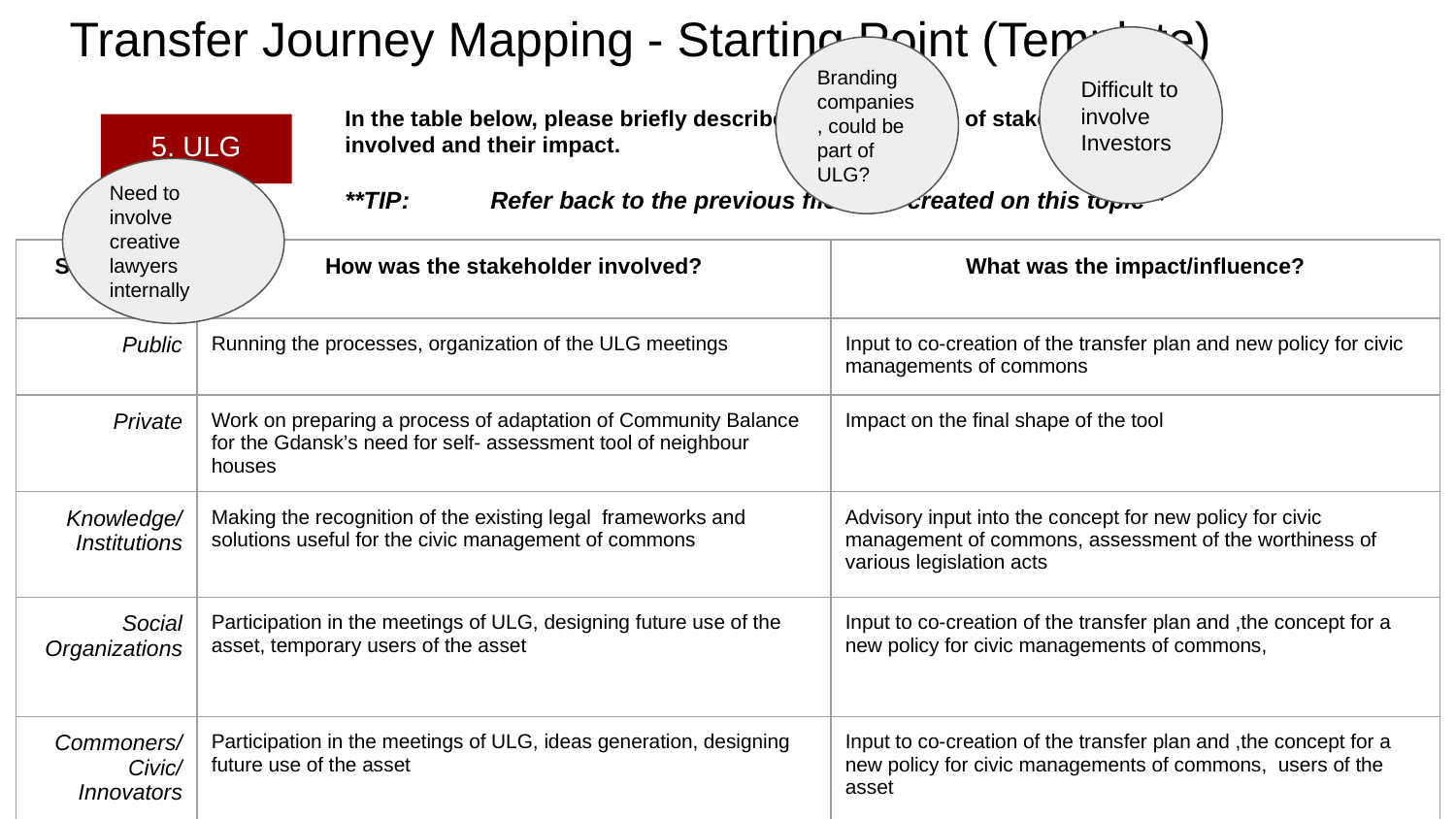

Transfer Journey Mapping - Starting Point (Template)
Difficult to involve Investors
Branding companies, could be part of ULG?
In the table below, please briefly describe how the 5 types of stakeholders were involved and their impact.

**TIP: 	Refer back to the previous files you created on this topic**
5. ULG
Need to involve creative lawyers internally
| Stakeholder Type | How was the stakeholder involved? | What was the impact/influence? |
| --- | --- | --- |
| Public | Running the processes, organization of the ULG meetings | Input to co-creation of the transfer plan and new policy for civic managements of commons |
| Private | Work on preparing a process of adaptation of Community Balance for the Gdansk’s need for self- assessment tool of neighbour houses | Impact on the final shape of the tool |
| Knowledge/ Institutions | Making the recognition of the existing legal frameworks and solutions useful for the civic management of commons | Advisory input into the concept for new policy for civic management of commons, assessment of the worthiness of various legislation acts |
| Social Organizations | Participation in the meetings of ULG, designing future use of the asset, temporary users of the asset | Input to co-creation of the transfer plan and ,the concept for a new policy for civic managements of commons, |
| Commoners/ Civic/ Innovators | Participation in the meetings of ULG, ideas generation, designing future use of the asset | Input to co-creation of the transfer plan and ,the concept for a new policy for civic managements of commons, users of the asset |